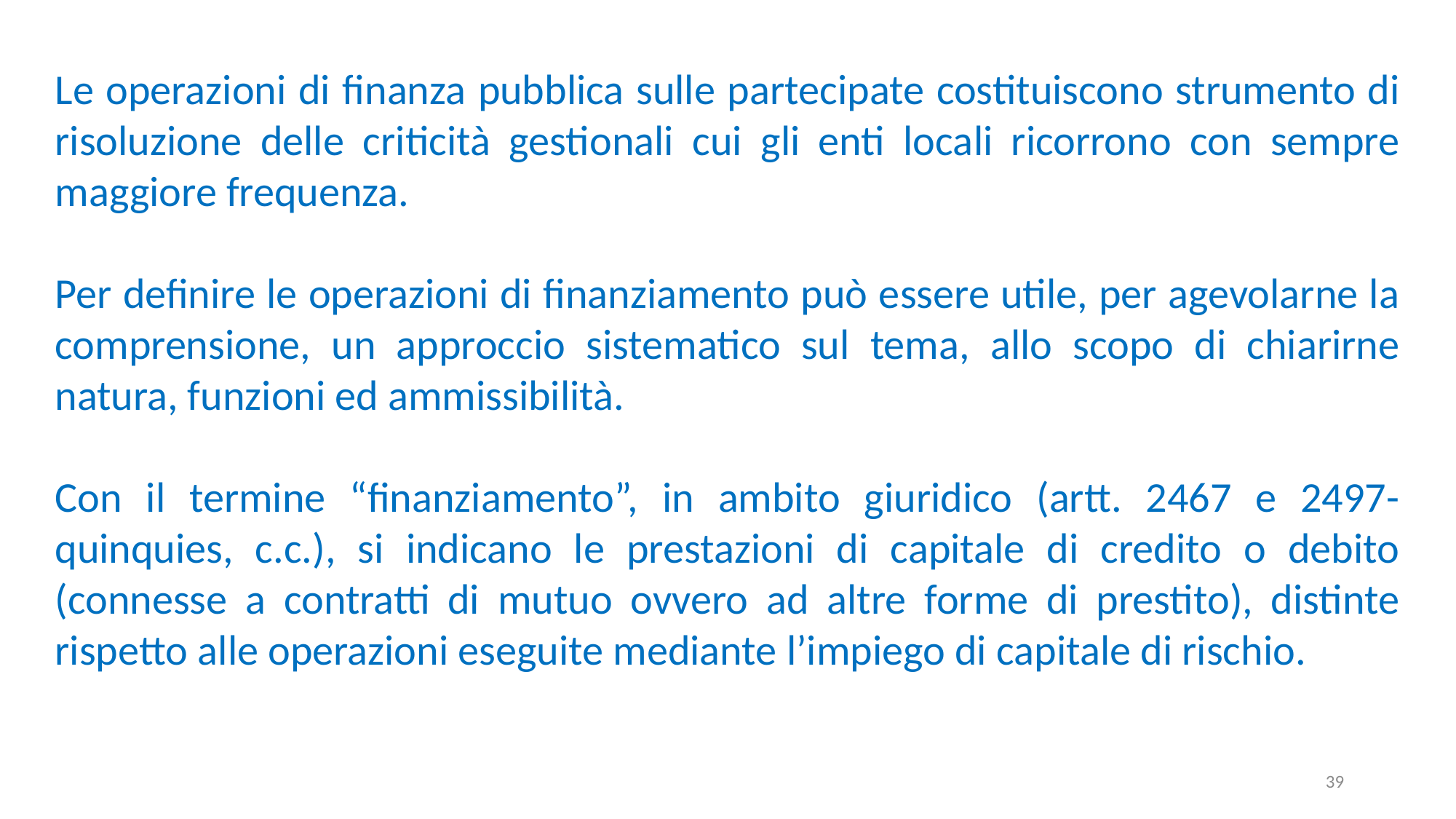

Le operazioni di finanza pubblica sulle partecipate costituiscono strumento di risoluzione delle criticità gestionali cui gli enti locali ricorrono con sempre maggiore frequenza.

Per definire le operazioni di finanziamento può essere utile, per agevolarne la comprensione, un approccio sistematico sul tema, allo scopo di chiarirne natura, funzioni ed ammissibilità.

Con il termine “finanziamento”, in ambito giuridico (artt. 2467 e 2497-quinquies, c.c.), si indicano le prestazioni di capitale di credito o debito (connesse a contratti di mutuo ovvero ad altre forme di prestito), distinte rispetto alle operazioni eseguite mediante l’impiego di capitale di rischio.
39